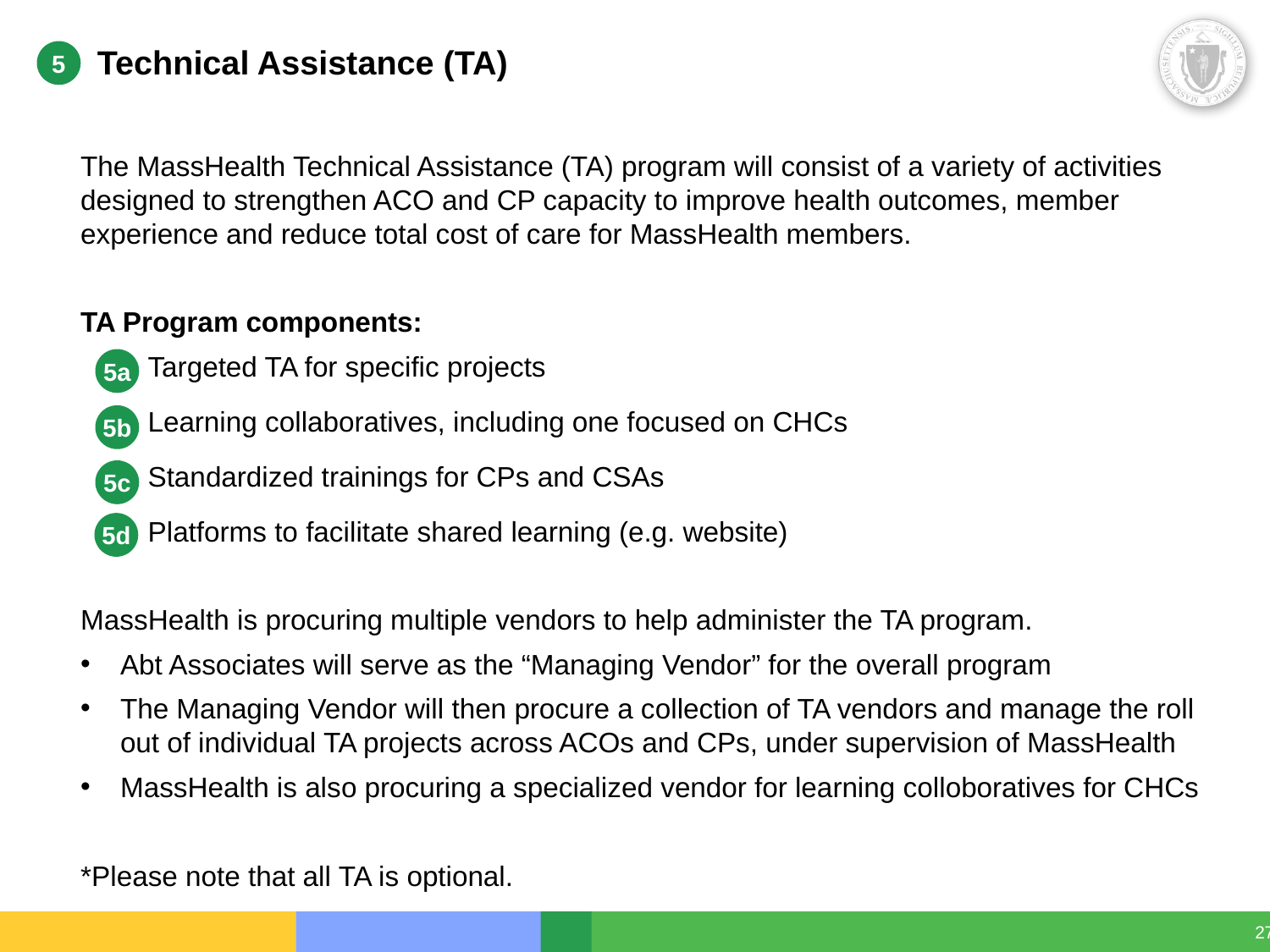

# Technical Assistance (TA)
5
The MassHealth Technical Assistance (TA) program will consist of a variety of activities designed to strengthen ACO and CP capacity to improve health outcomes, member experience and reduce total cost of care for MassHealth members.

TA Program components:
Targeted TA for specific projects
Learning collaboratives, including one focused on CHCs
Standardized trainings for CPs and CSAs
Platforms to facilitate shared learning (e.g. website)

MassHealth is procuring multiple vendors to help administer the TA program.
Abt Associates will serve as the “Managing Vendor” for the overall program
The Managing Vendor will then procure a collection of TA vendors and manage the roll out of individual TA projects across ACOs and CPs, under supervision of MassHealth
MassHealth is also procuring a specialized vendor for learning colloboratives for CHCs

*Please note that all TA is optional.
5a
5b
5c
5d